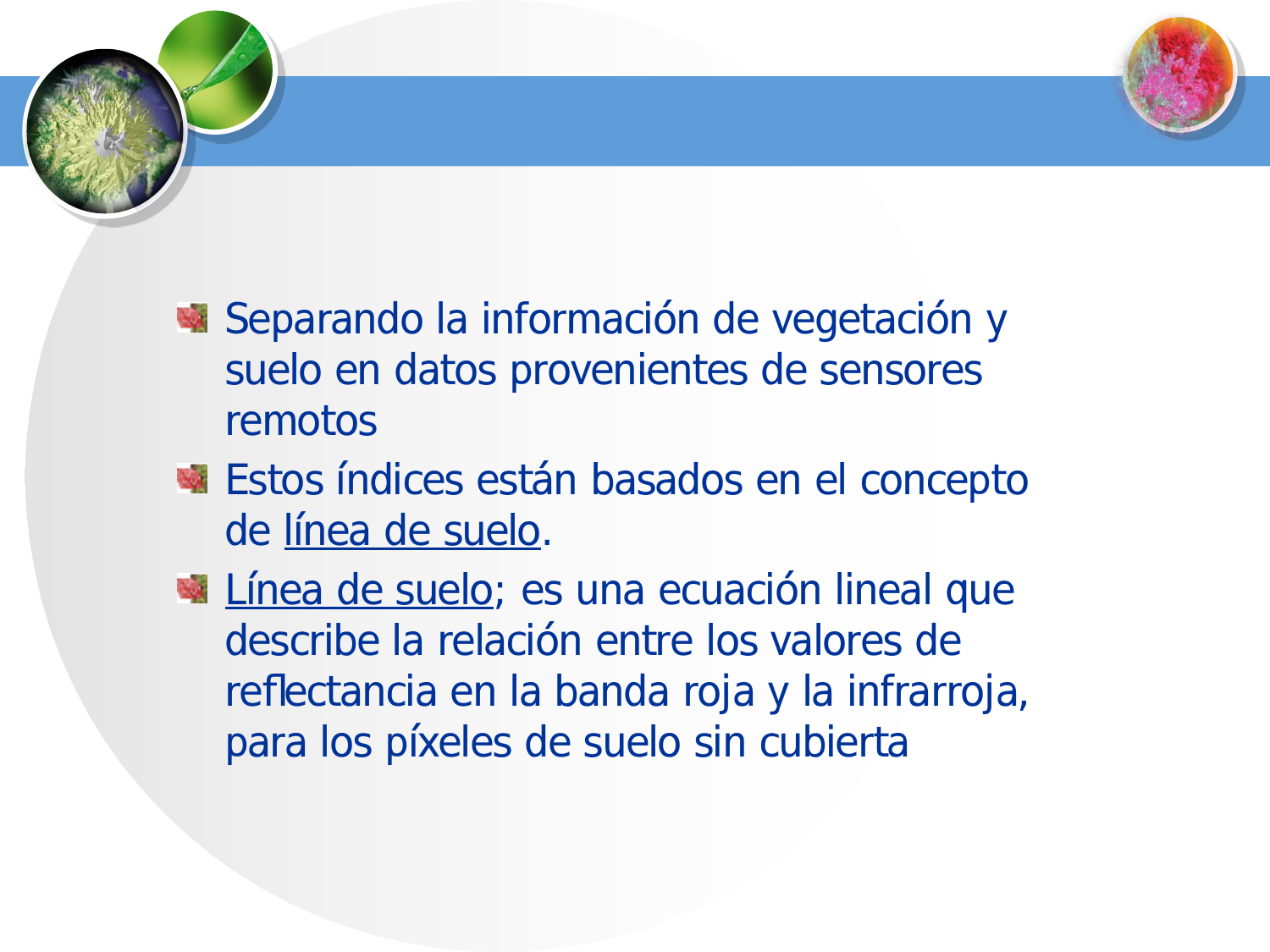

Separando la información de vegetación y suelo en datos provenientes de sensores remotos
Estos índices están basados en el concepto de línea de suelo.
Línea de suelo; es una ecuación lineal que describe la relación entre los valores de reflectancia en la banda roja y la infrarroja, para los píxeles de suelo sin cubierta